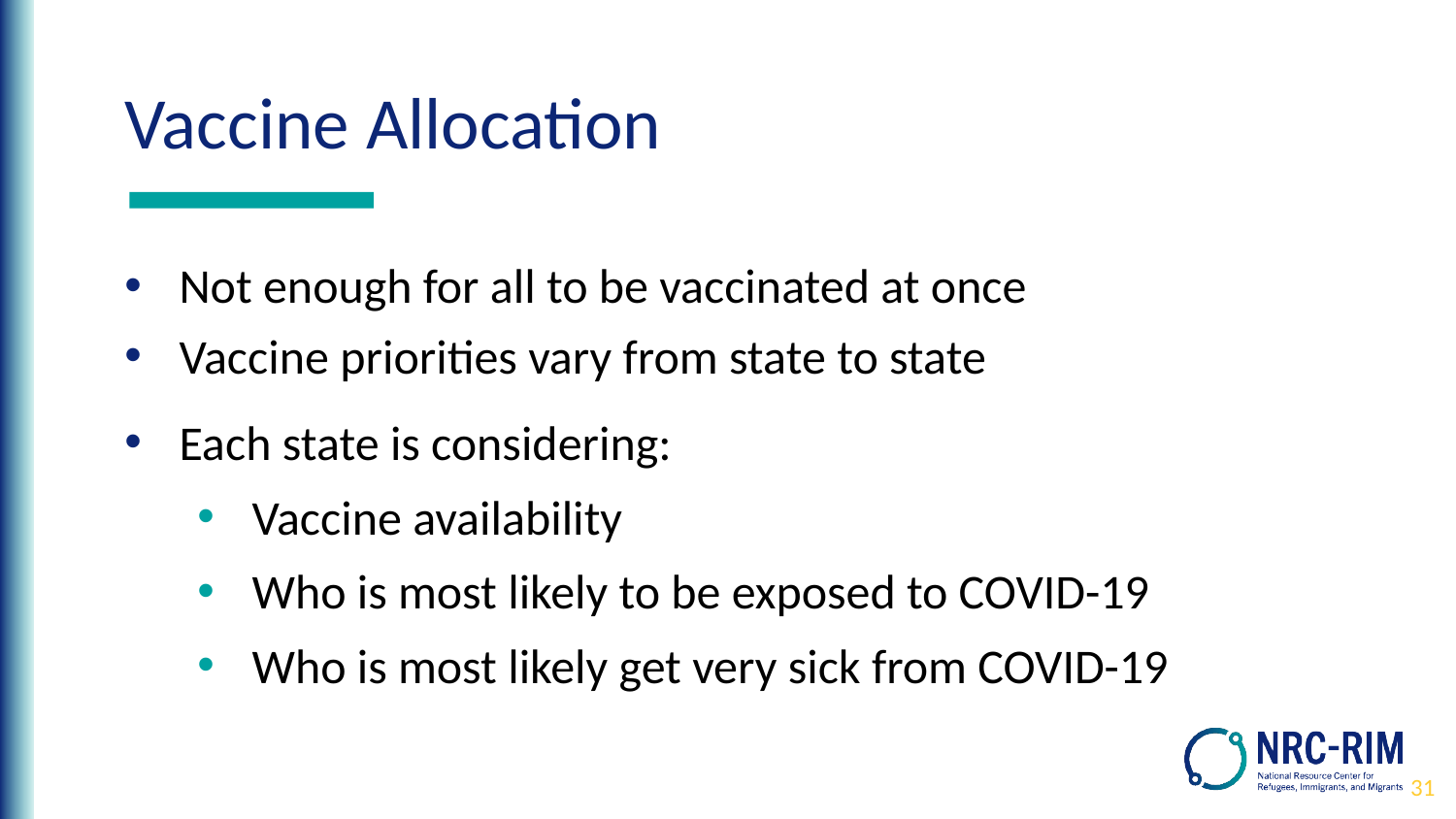

# Vaccine Allocation
Not enough for all to be vaccinated at once
Vaccine priorities vary from state to state
Each state is considering:
Vaccine availability
Who is most likely to be exposed to COVID-19
Who is most likely get very sick from COVID-19
31